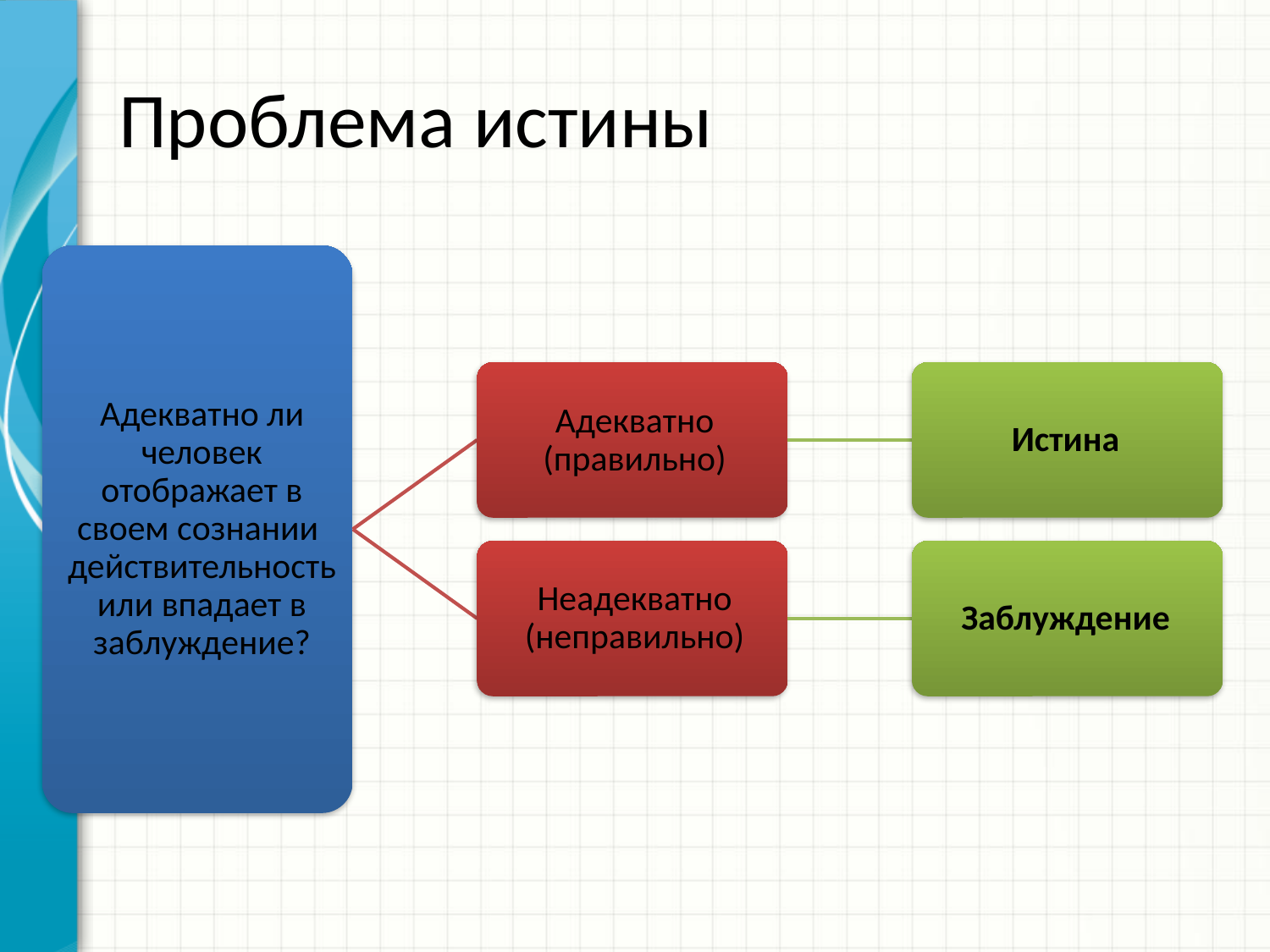

# Проблема истины
Адекватно ли человек отображает в своем сознании  действительность или впадает в заблуждение?

Адекватно (правильно)

Истина

Неадекватно (неправильно)

Заблуждение